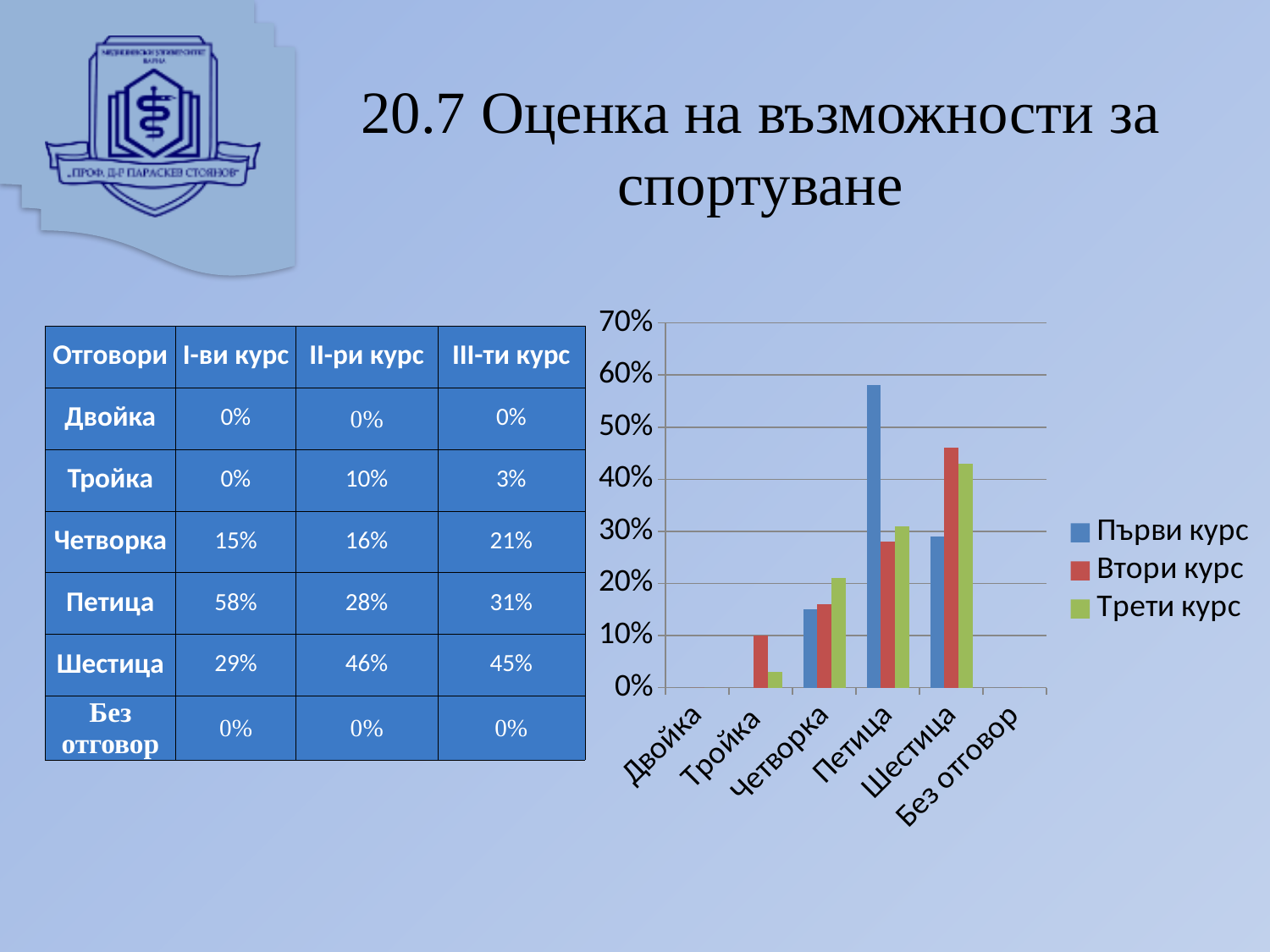

# 20.7 Оценка на възможности за спортуване

### Chart

| Category | Първи курс | Втори курс | Трети курс |
|---|---|---|---|
| Двойка | 0.0 | 0.0 | 0.0 |
| Тройка  | 0.0 | 0.1 | 0.03 |
| Четворка | 0.15 | 0.16 | 0.21 |
| Петица | 0.58 | 0.28 | 0.31 |
| Шестица | 0.29 | 0.46 | 0.43 |
| Без отговор | 0.0 | 0.0 | 0.0 |
| Отговори | I-ви курс | II-ри курс | III-ти курс |
| --- | --- | --- | --- |
| Двойка | 0% | 0% | 0% |
| Тройка | 0% | 10% | 3% |
| Четворка | 15% | 16% | 21% |
| Петица | 58% | 28% | 31% |
| Шестица | 29% | 46% | 45% |
| Без отговор | 0% | 0% | 0% |